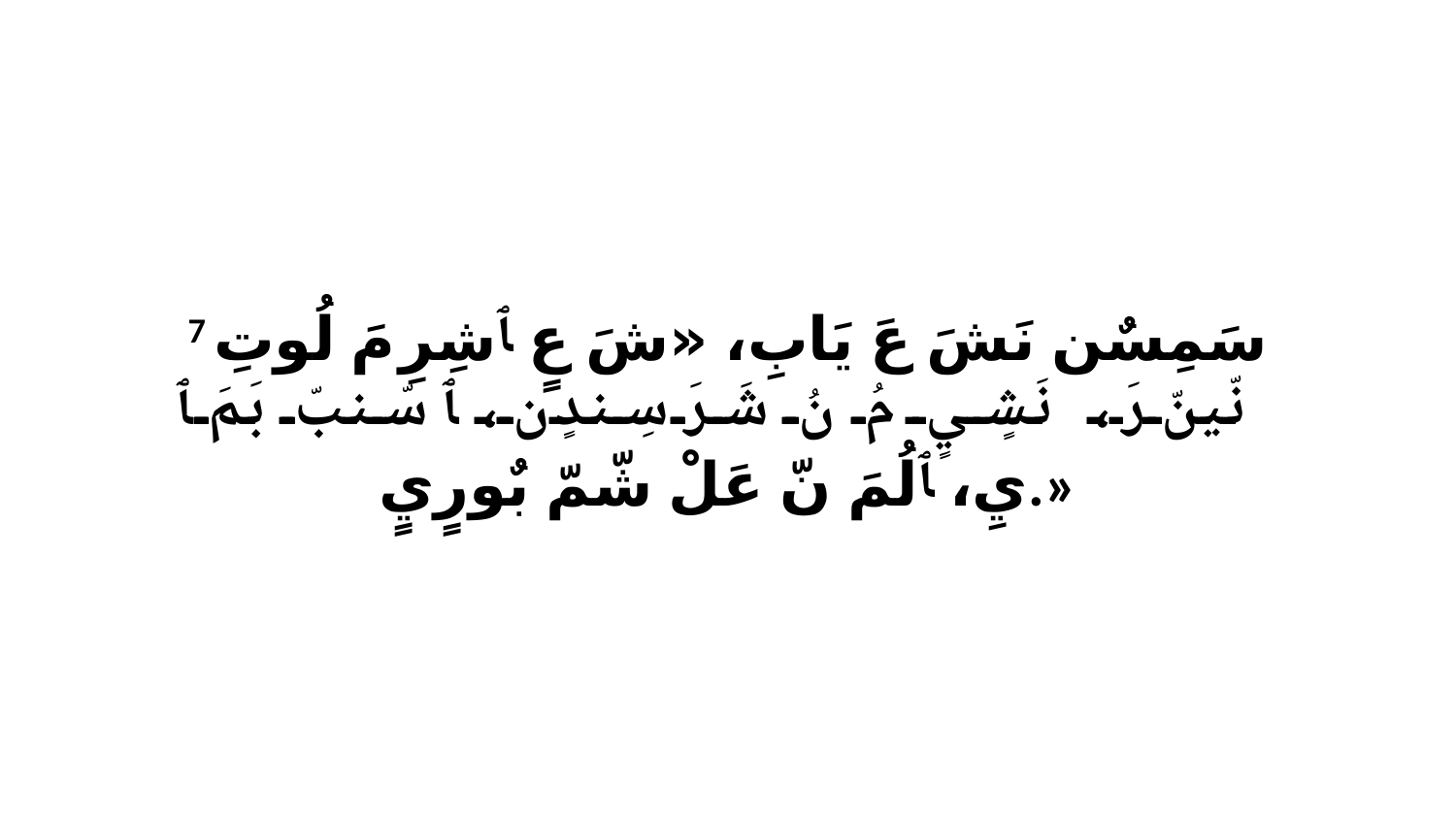

7 سَمِسٌن نَشَ عَ يَابِ، «شَ عٍ ﭑ شِرِ مَ لُوتِ نّينّ رَ، نَشٍيٍ مُ نُ شَرَ سِندٍن، ﭑ سّنبّ بَمَ ﭑ يِ، ﭑ لُمَ نّ عَلْ شّمّ بٌورٍيٍ.»